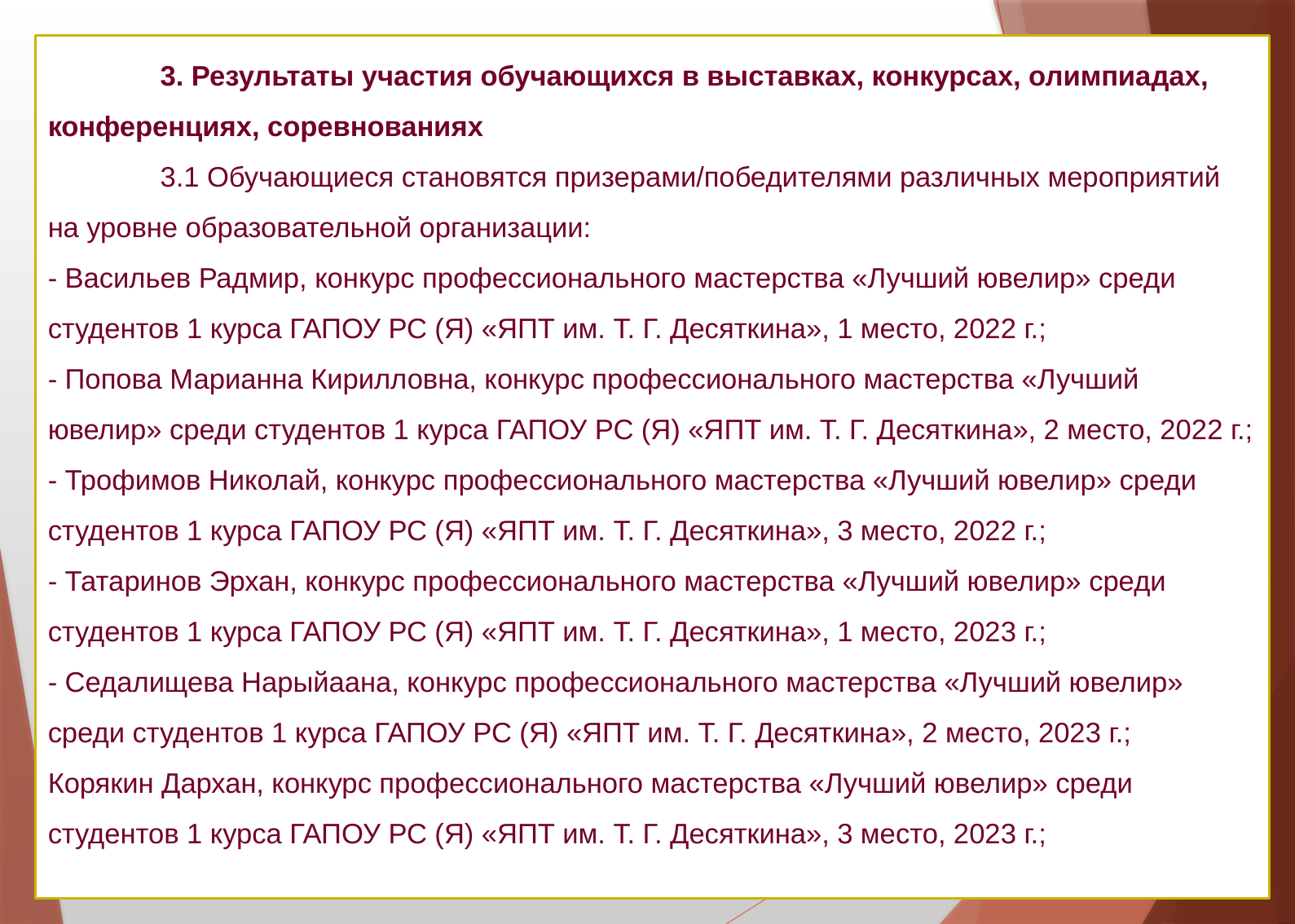

# 3. Результаты участия обучающихся в выставках, конкурсах, олимпиадах, конференциях, соревнованиях 3.1 Обучающиеся становятся призерами/победителями различных мероприятий на уровне образовательной организации: - Васильев Радмир, конкурс профессионального мастерства «Лучший ювелир» среди студентов 1 курса ГАПОУ РС (Я) «ЯПТ им. Т. Г. Десяткина», 1 место, 2022 г.; - Попова Марианна Кирилловна, конкурс профессионального мастерства «Лучший ювелир» среди студентов 1 курса ГАПОУ РС (Я) «ЯПТ им. Т. Г. Десяткина», 2 место, 2022 г.; - Трофимов Николай, конкурс профессионального мастерства «Лучший ювелир» среди студентов 1 курса ГАПОУ РС (Я) «ЯПТ им. Т. Г. Десяткина», 3 место, 2022 г.; - Татаринов Эрхан, конкурс профессионального мастерства «Лучший ювелир» среди студентов 1 курса ГАПОУ РС (Я) «ЯПТ им. Т. Г. Десяткина», 1 место, 2023 г.; - Седалищева Нарыйаана, конкурс профессионального мастерства «Лучший ювелир» среди студентов 1 курса ГАПОУ РС (Я) «ЯПТ им. Т. Г. Десяткина», 2 место, 2023 г.; Корякин Дархан, конкурс профессионального мастерства «Лучший ювелир» среди студентов 1 курса ГАПОУ РС (Я) «ЯПТ им. Т. Г. Десяткина», 3 место, 2023 г.;